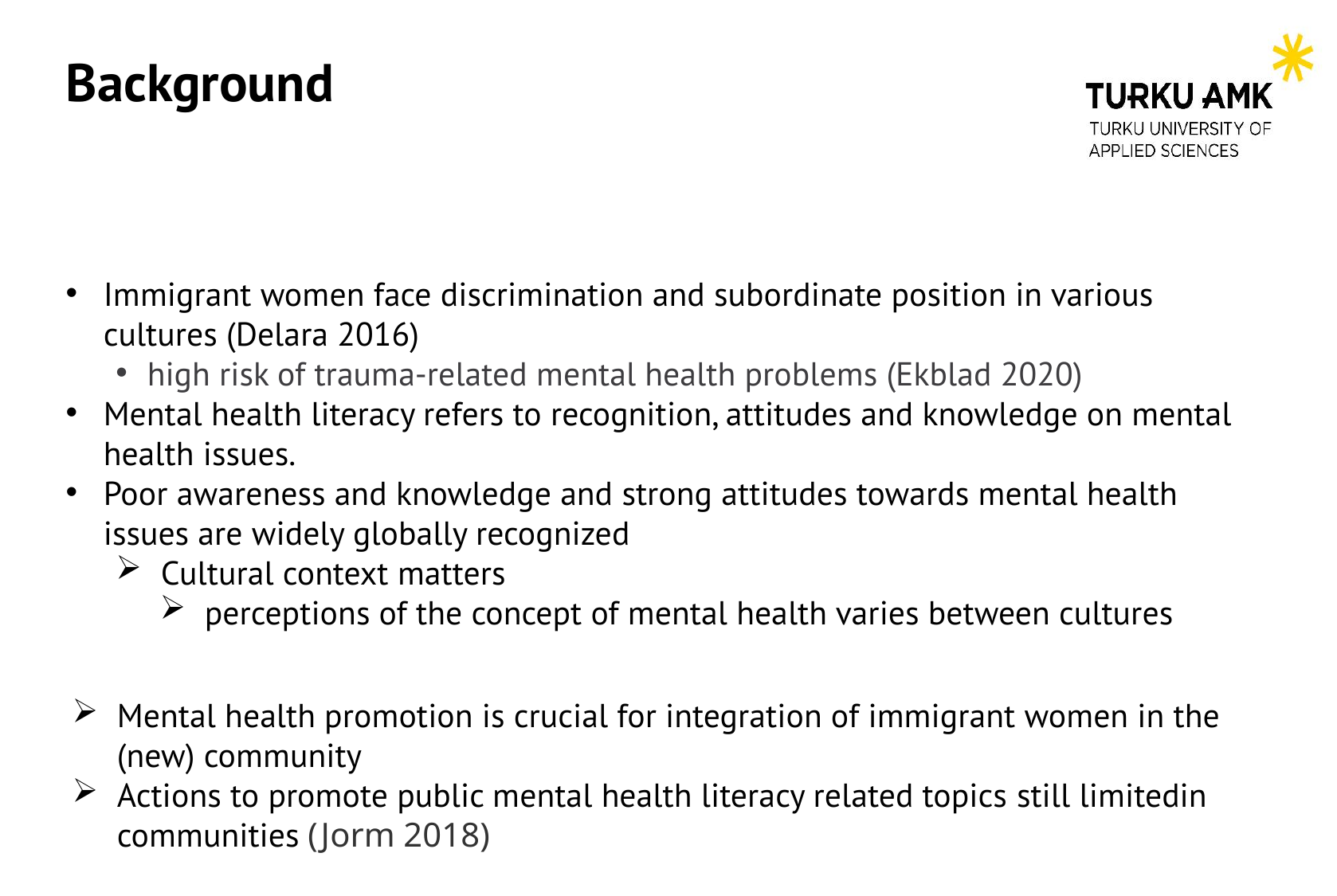

# Background
Immigrant women face discrimination and subordinate position in various cultures (Delara 2016)
high risk of trauma-related mental health problems (Ekblad 2020)
Mental health literacy refers to recognition, attitudes and knowledge on mental health issues.
Poor awareness and knowledge and strong attitudes towards mental health issues are widely globally recognized
Cultural context matters
perceptions of the concept of mental health varies between cultures

Mental health promotion is crucial for integration of immigrant women in the (new) community
Actions to promote public mental health literacy related topics still limitedin communities (Jorm 2018)